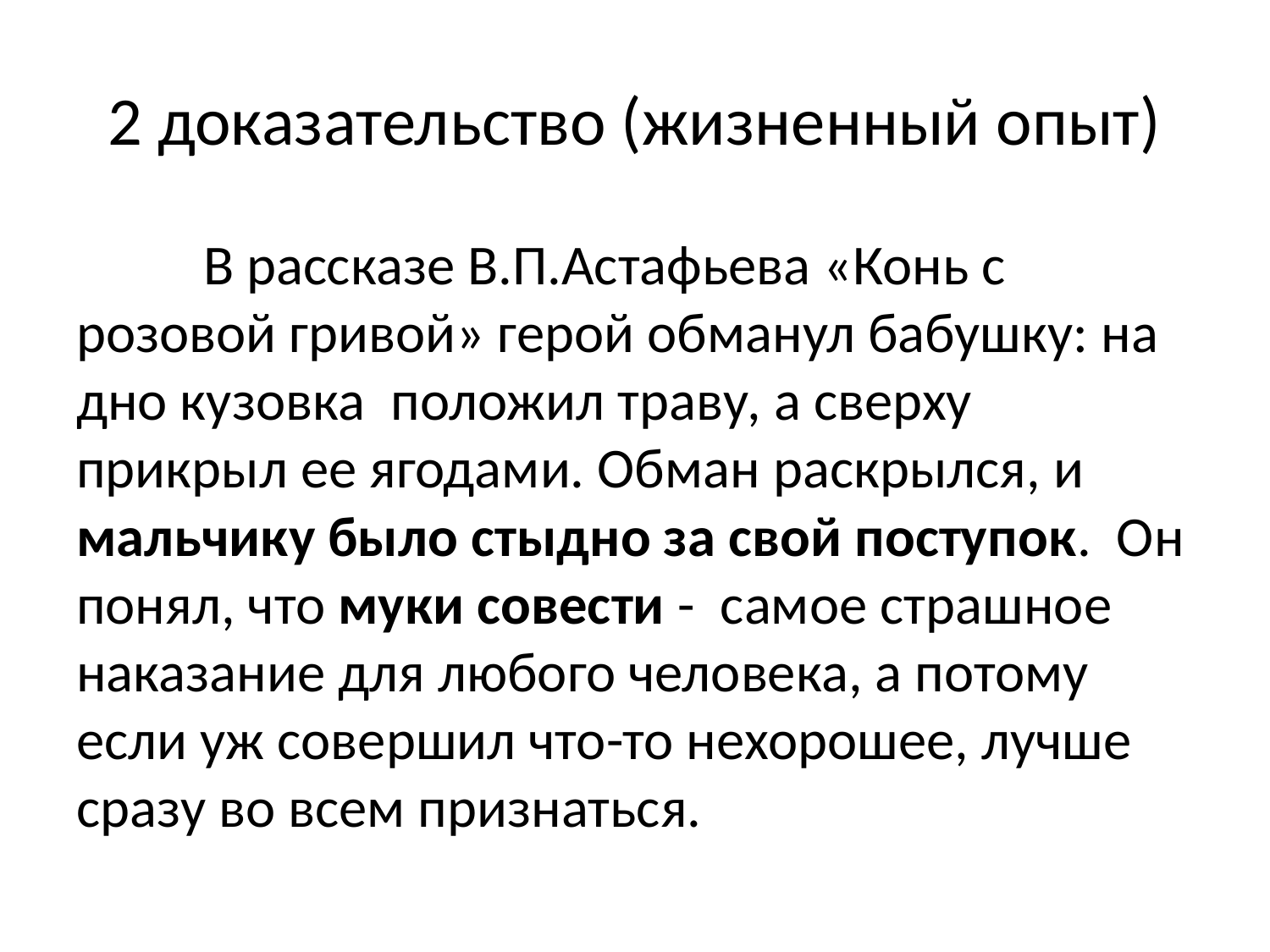

# 2 доказательство (жизненный опыт)
	В рассказе В.П.Астафьева «Конь с розовой гривой» герой обманул бабушку: на дно кузовка  положил траву, а сверху прикрыл ее ягодами. Обман раскрылся, и мальчику было стыдно за свой поступок.  Он понял, что муки совести -  самое страшное наказание для любого человека, а потому если уж совершил что-то нехорошее, лучше сразу во всем признаться.